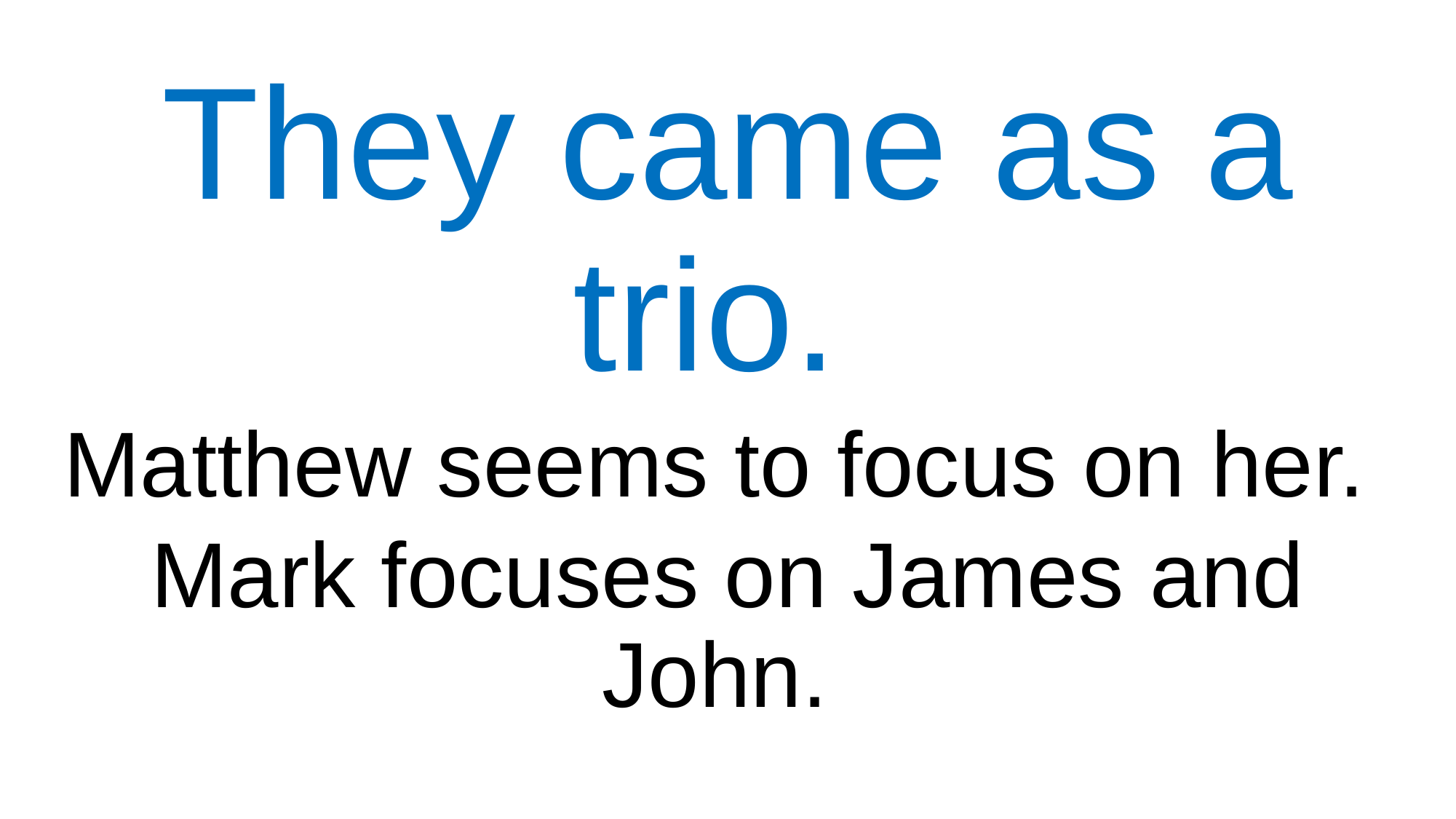

They came as a trio.
Matthew seems to focus on her.
Mark focuses on James and John.